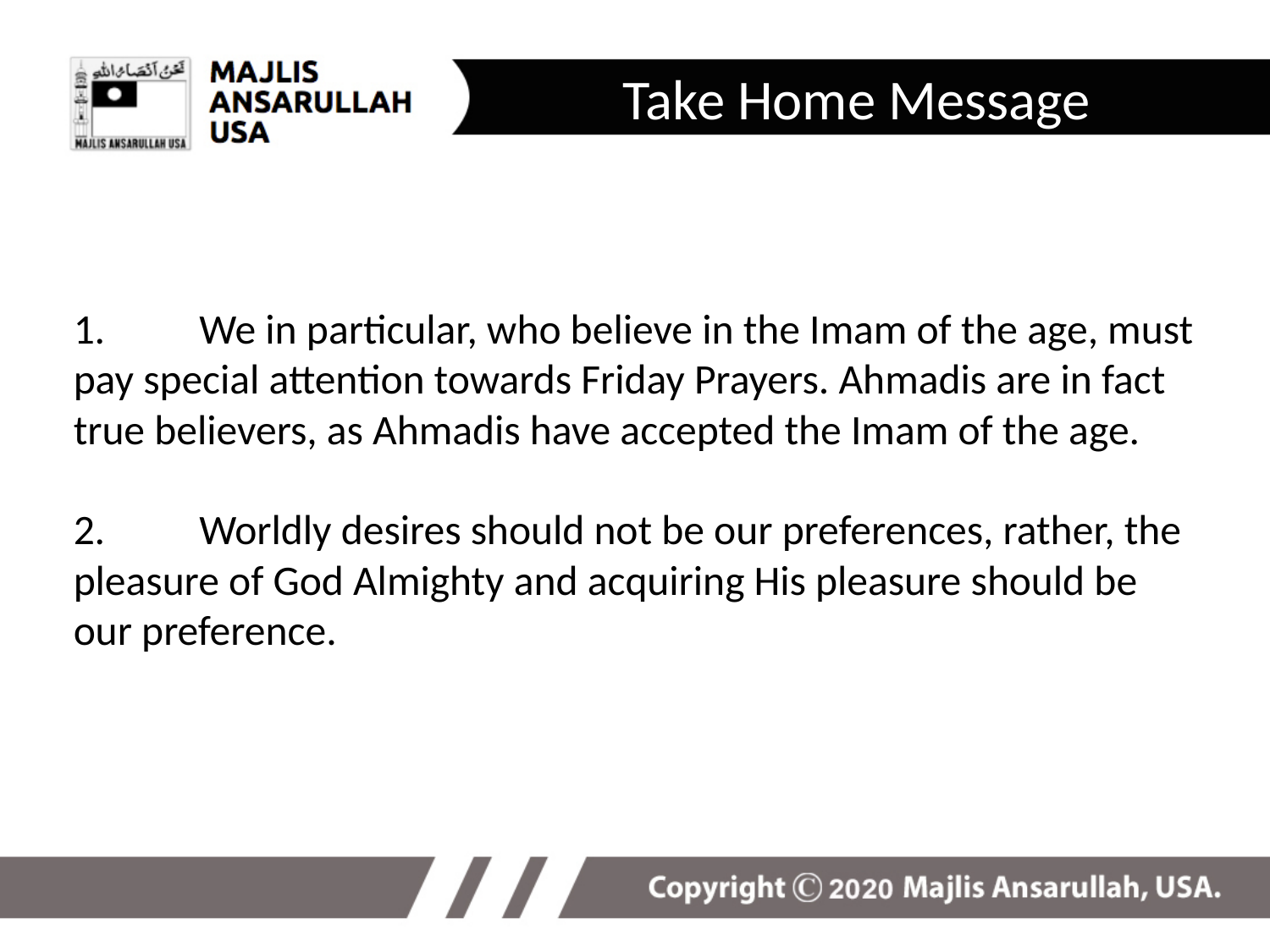

Take Home Message
# 1.	We in particular, who believe in the Imam of the age, must pay special attention towards Friday Prayers. Ahmadis are in fact true believers, as Ahmadis have accepted the Imam of the age. 2.	Worldly desires should not be our preferences, rather, the pleasure of God Almighty and acquiring His pleasure should be our preference.